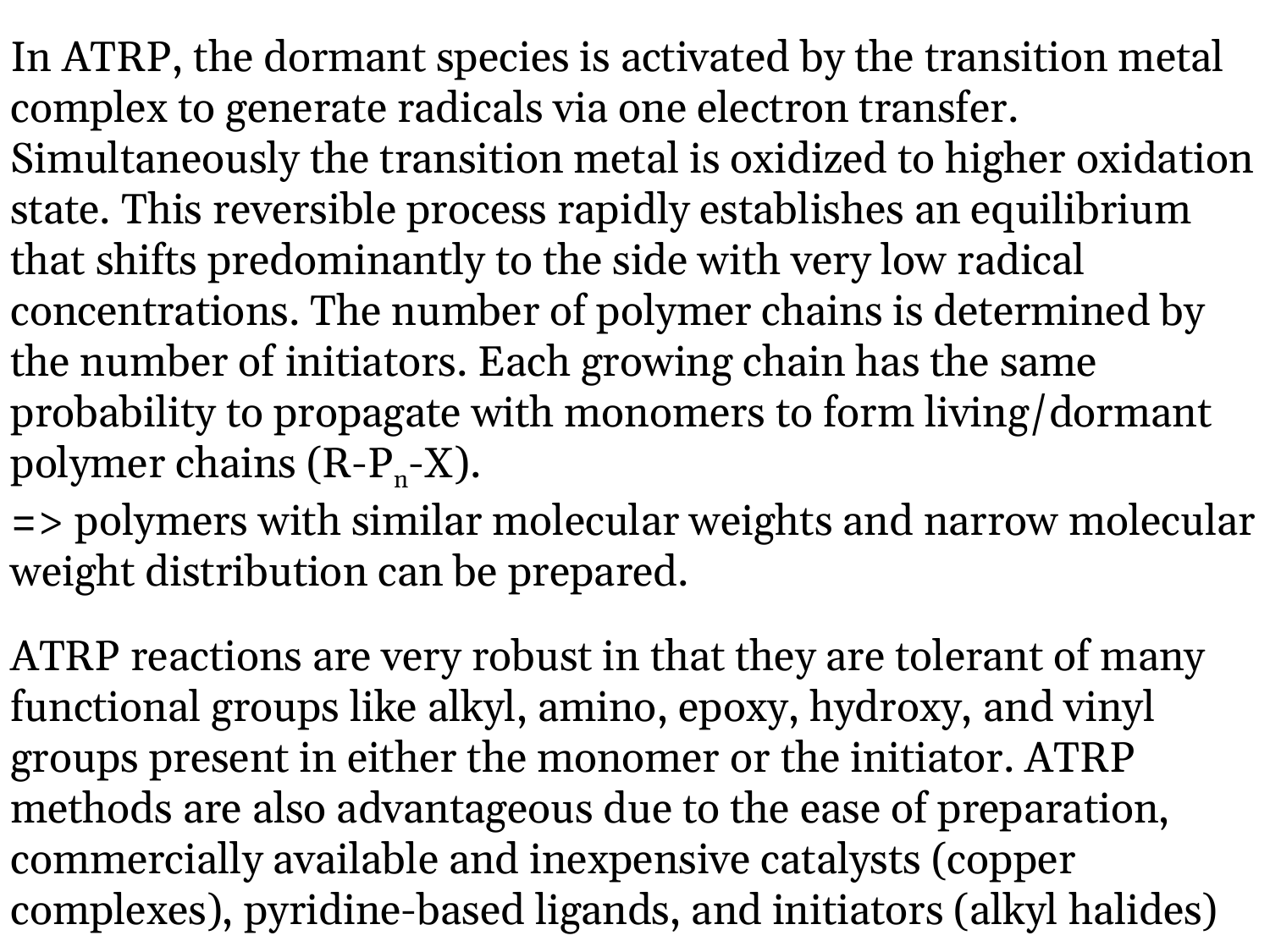

# In ATRP, the dormant species is activated by the transition metal complex to generate radicals via one electron transfer. Simultaneously the transition metal is oxidized to higher oxidation state. This reversible process rapidly establishes an equilibrium that shifts predominantly to the side with very low radical concentrations. The number of polymer chains is determined by the number of initiators. Each growing chain has the same probability to propagate with monomers to form living/dormant polymer chains (R-Pn-X). => polymers with similar molecular weights and narrow molecular weight distribution can be prepared. ATRP reactions are very robust in that they are tolerant of many functional groups like alkyl, amino, epoxy, hydroxy, and vinyl groups present in either the monomer or the initiator. ATRP methods are also advantageous due to the ease of preparation, commercially available and inexpensive catalysts (copper complexes), pyridine-based ligands, and initiators (alkyl halides)